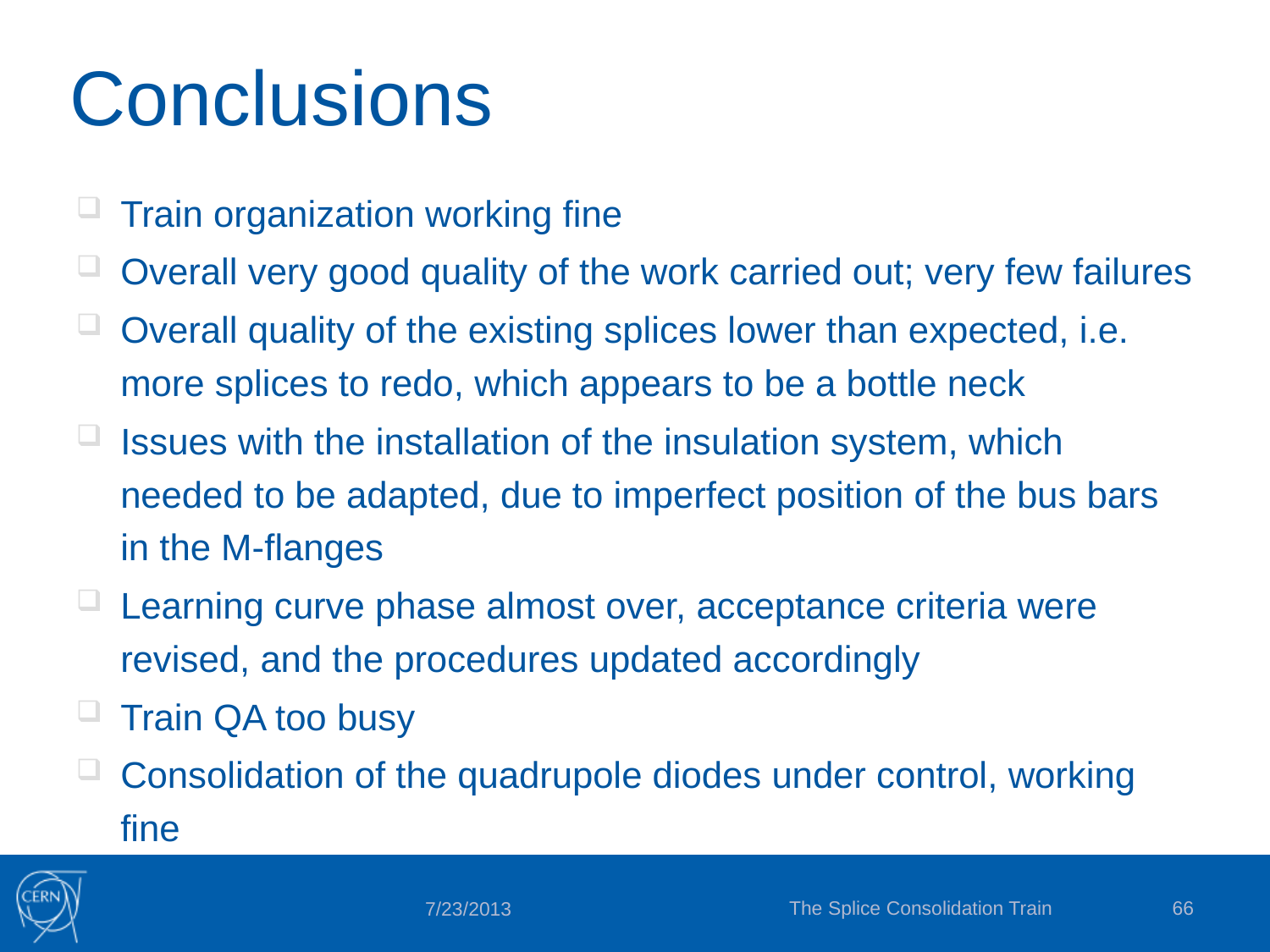

# Conclusions
Train organization working fine
Overall very good quality of the work carried out; very few failures
Overall quality of the existing splices lower than expected, i.e. more splices to redo, which appears to be a bottle neck
Issues with the installation of the insulation system, which needed to be adapted, due to imperfect position of the bus bars in the M-flanges
Learning curve phase almost over, acceptance criteria were revised, and the procedures updated accordingly
Train QA too busy
Consolidation of the quadrupole diodes under control, working fine
The Splice Consolidation Train
66
7/23/2013